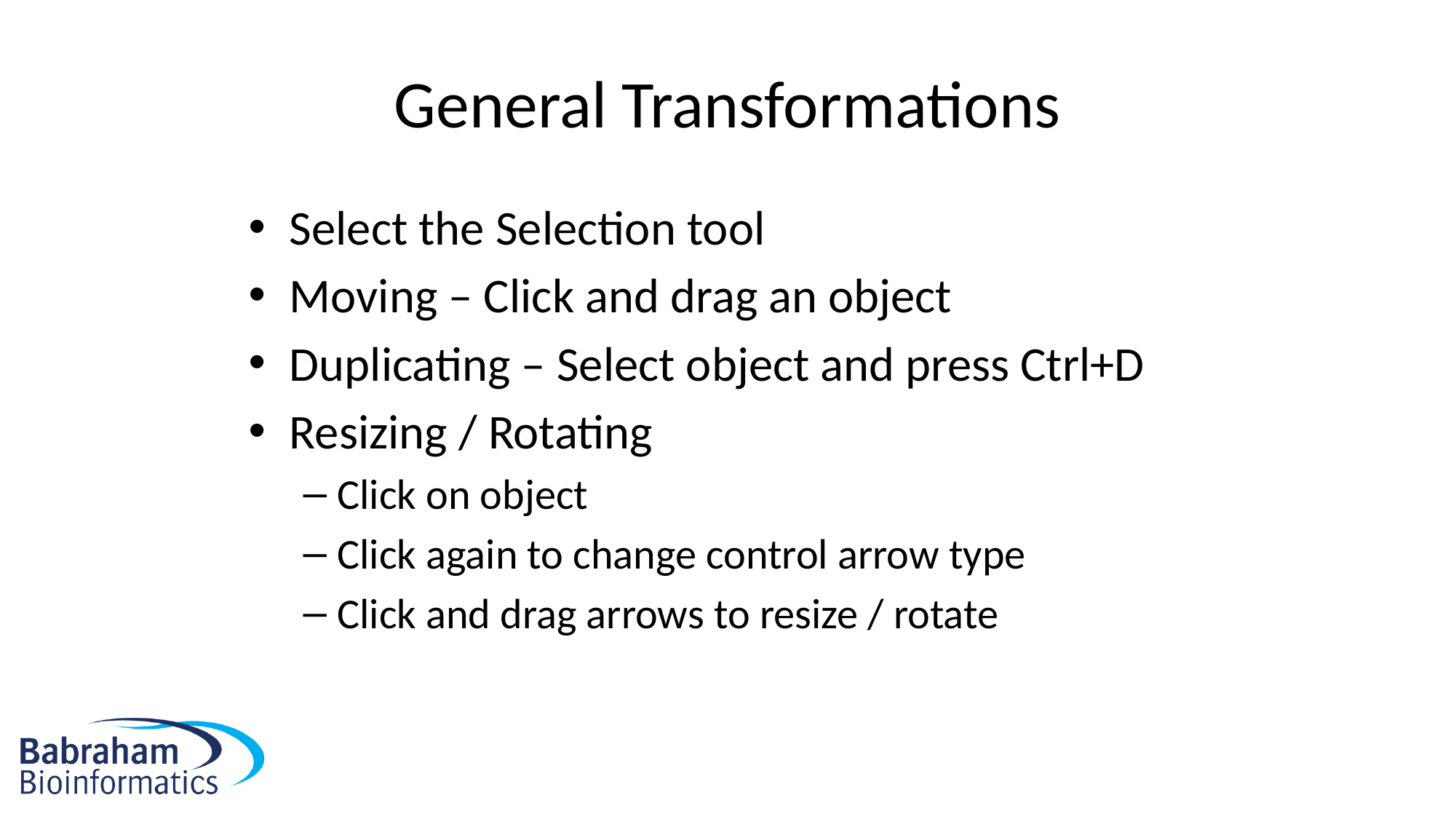

# General Transformations
Select the Selection tool
Moving – Click and drag an object
Duplicating – Select object and press Ctrl+D
Resizing / Rotating
Click on object
Click again to change control arrow type
Click and drag arrows to resize / rotate